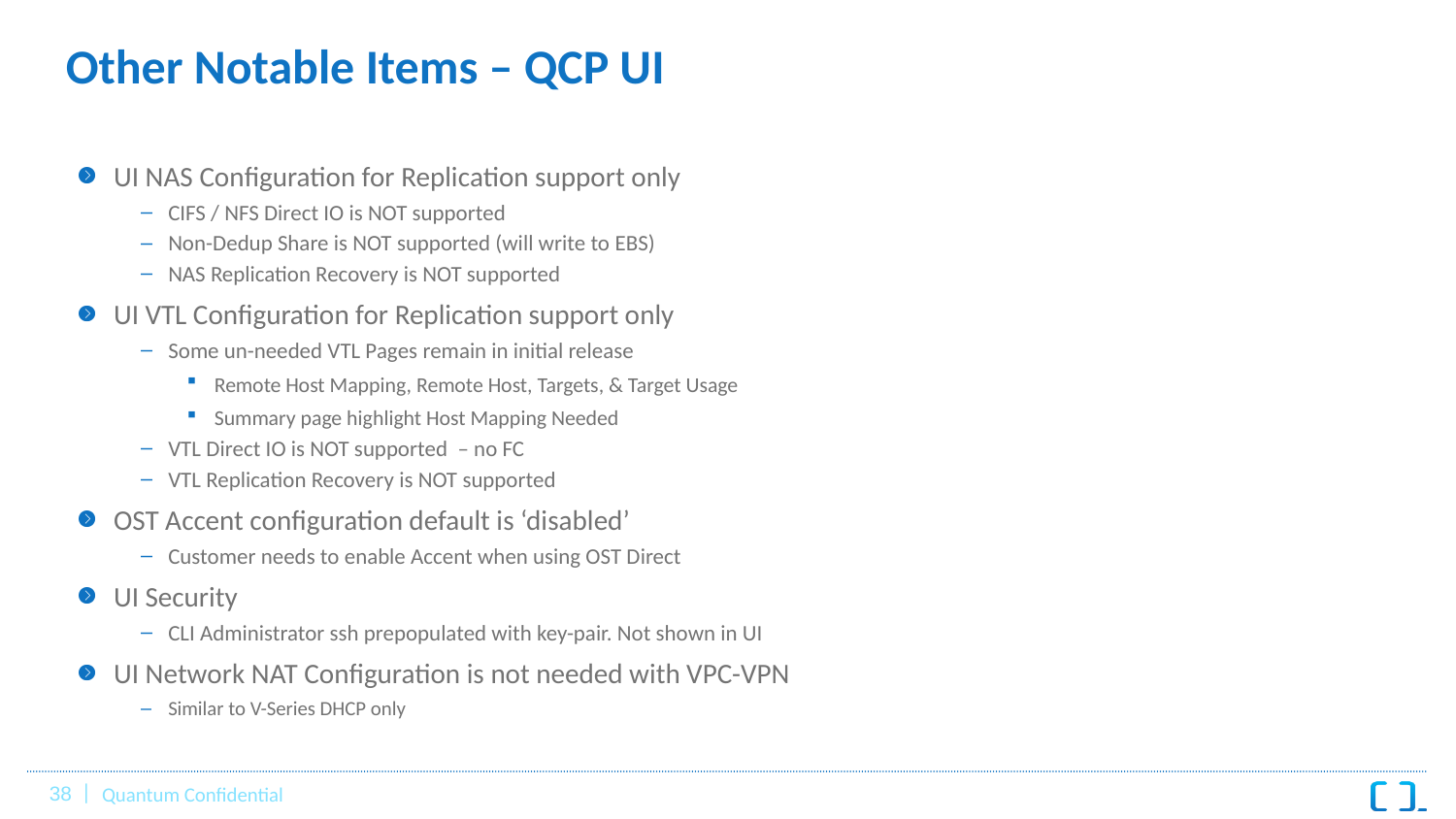

# Other Notable Items – QCP UI
UI NAS Configuration for Replication support only
CIFS / NFS Direct IO is NOT supported
Non-Dedup Share is NOT supported (will write to EBS)
NAS Replication Recovery is NOT supported
UI VTL Configuration for Replication support only
Some un-needed VTL Pages remain in initial release
Remote Host Mapping, Remote Host, Targets, & Target Usage
Summary page highlight Host Mapping Needed
VTL Direct IO is NOT supported  – no FC
VTL Replication Recovery is NOT supported
OST Accent configuration default is ‘disabled’
Customer needs to enable Accent when using OST Direct
UI Security
CLI Administrator ssh prepopulated with key-pair. Not shown in UI
UI Network NAT Configuration is not needed with VPC-VPN
Similar to V-Series DHCP only